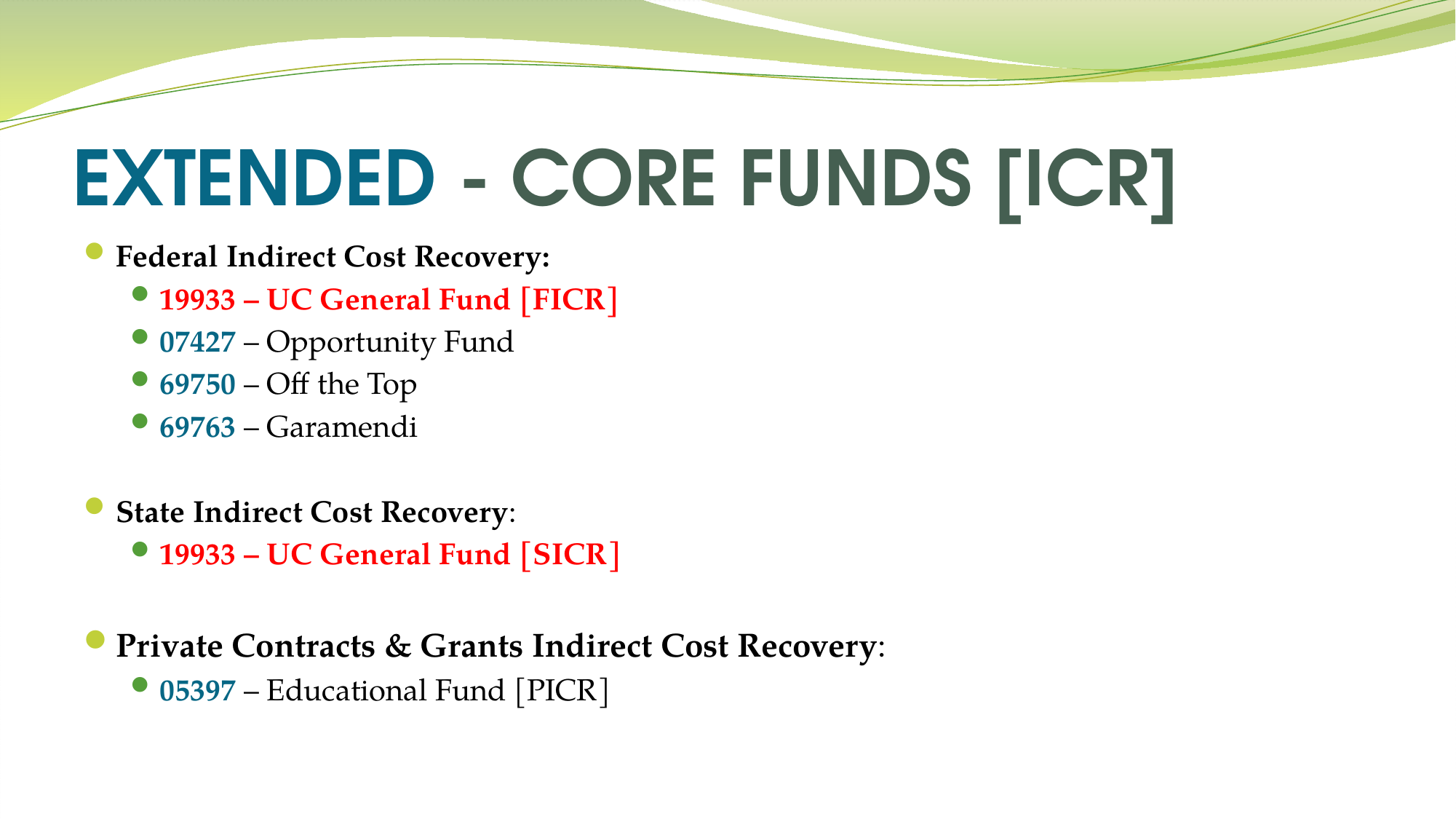

# EXTENDED - CORE FUNDS [ICR]
Federal Indirect Cost Recovery:
19933 – UC General Fund [FICR]
07427 – Opportunity Fund
69750 – Off the Top
69763 – Garamendi

State Indirect Cost Recovery:
19933 – UC General Fund [SICR]

Private Contracts & Grants Indirect Cost Recovery:
05397 – Educational Fund [PICR]